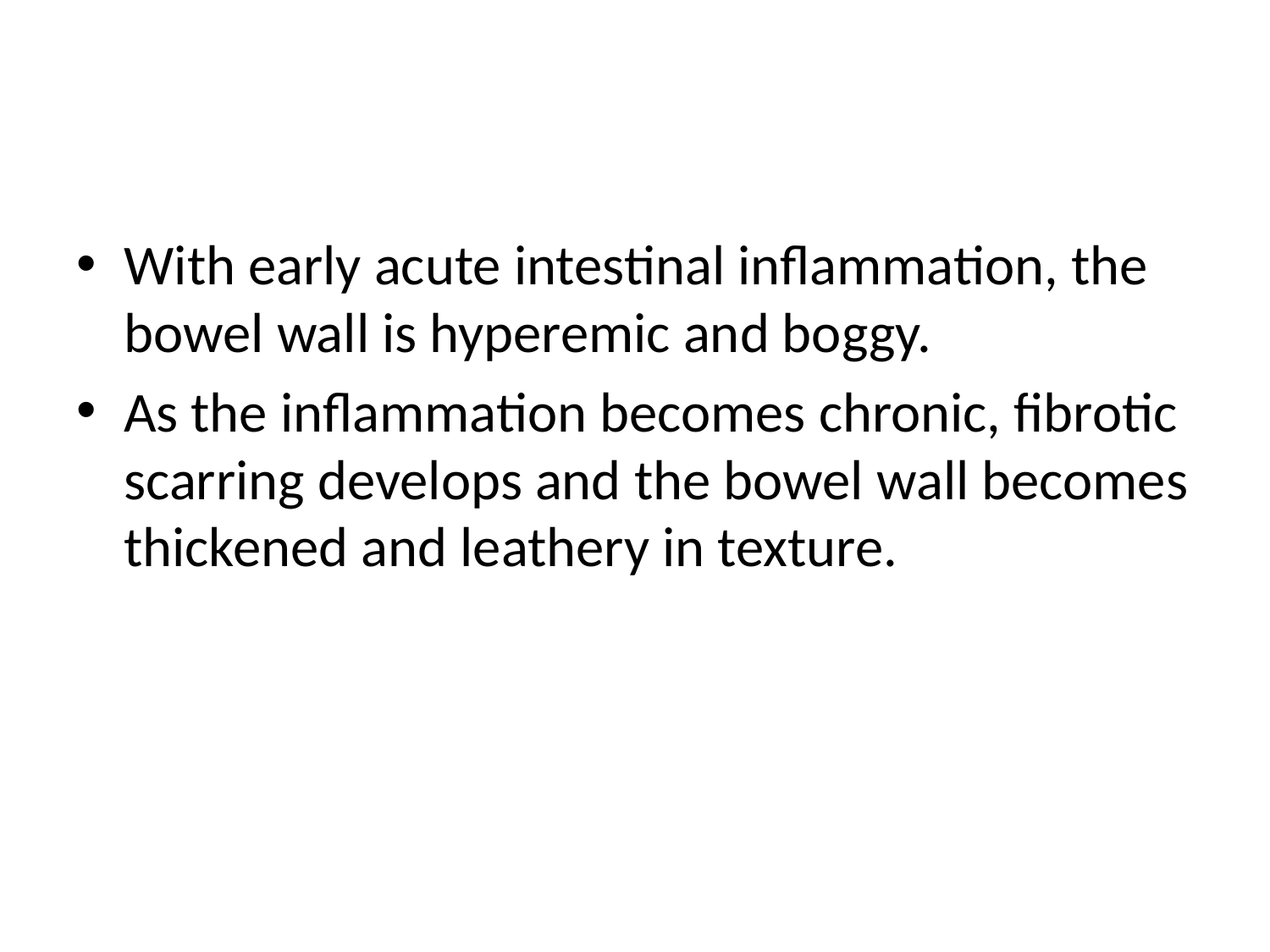

#
With early acute intestinal inflammation, the bowel wall is hyperemic and boggy.
As the inflammation becomes chronic, fibrotic scarring develops and the bowel wall becomes thickened and leathery in texture.